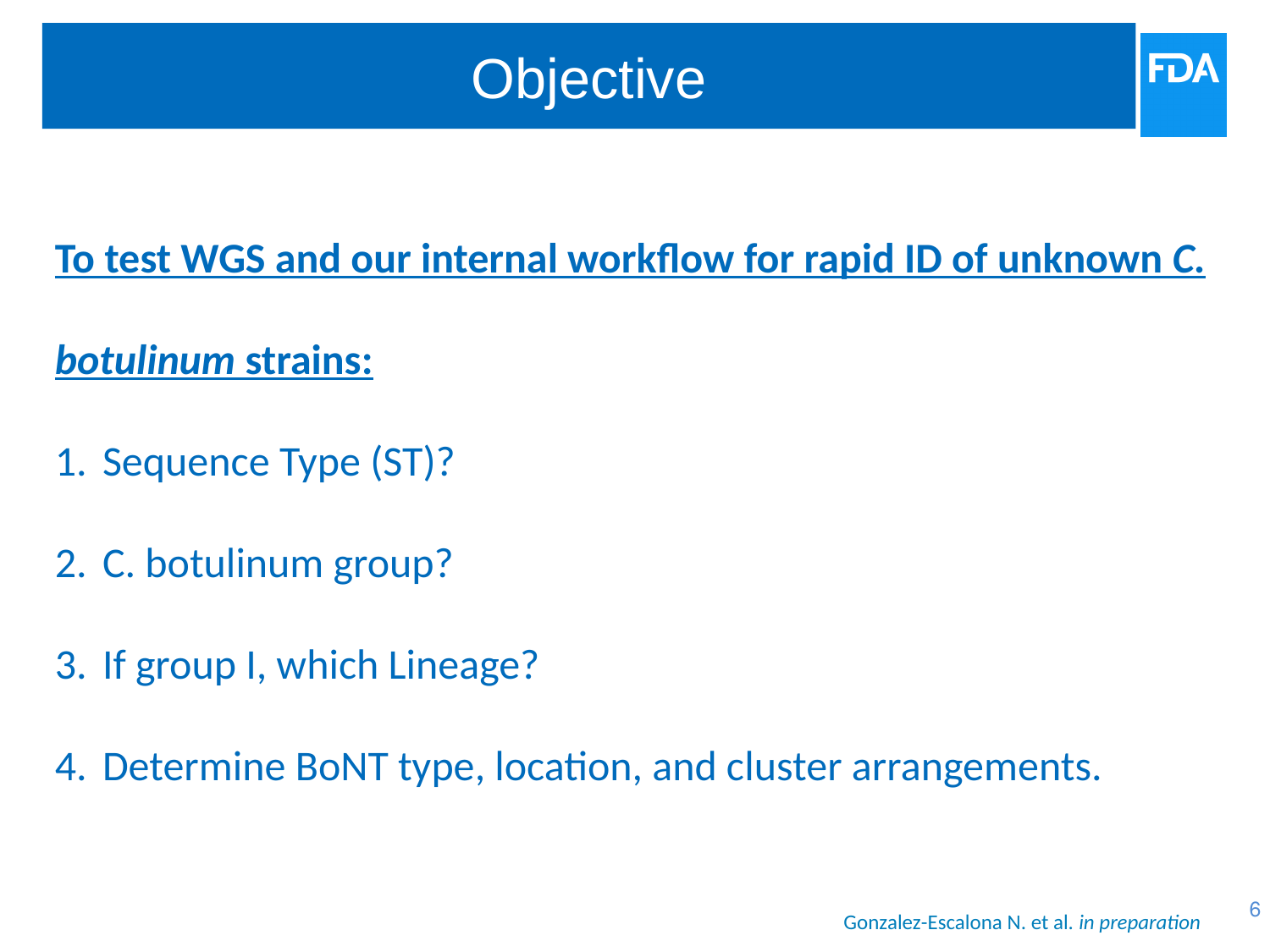

Objective
To test WGS and our internal workflow for rapid ID of unknown C. botulinum strains:
Sequence Type (ST)?
C. botulinum group?
If group I, which Lineage?
Determine BoNT type, location, and cluster arrangements.

Gonzalez-Escalona N. et al. in preparation